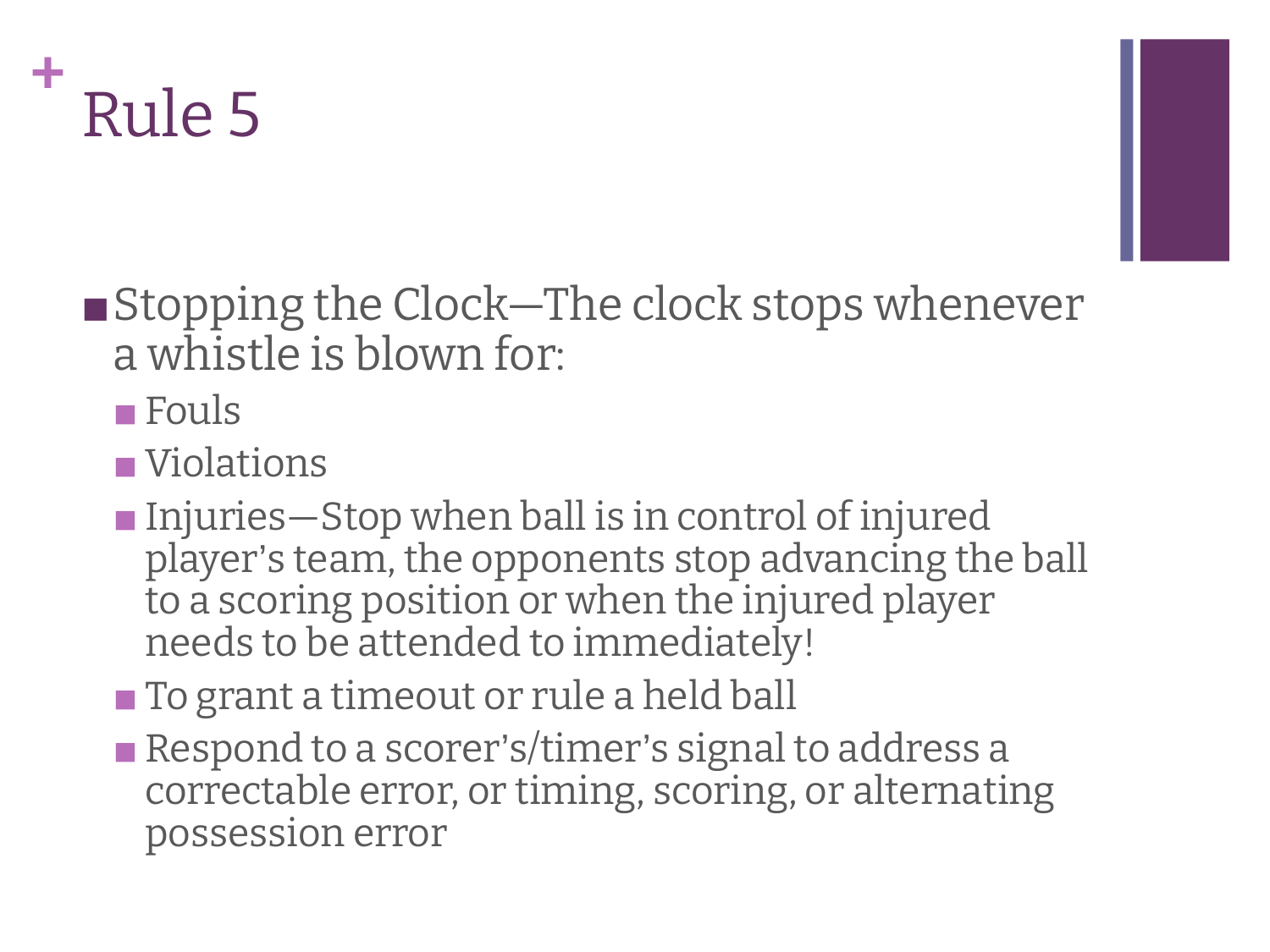

Rule 5
Stopping the Clock—The clock stops whenever a whistle is blown for:
Fouls
Violations
Injuries—Stop when ball is in control of injured player’s team, the opponents stop advancing the ball to a scoring position or when the injured player needs to be attended to immediately!
To grant a timeout or rule a held ball
Respond to a scorer’s/timer’s signal to address a correctable error, or timing, scoring, or alternating possession error